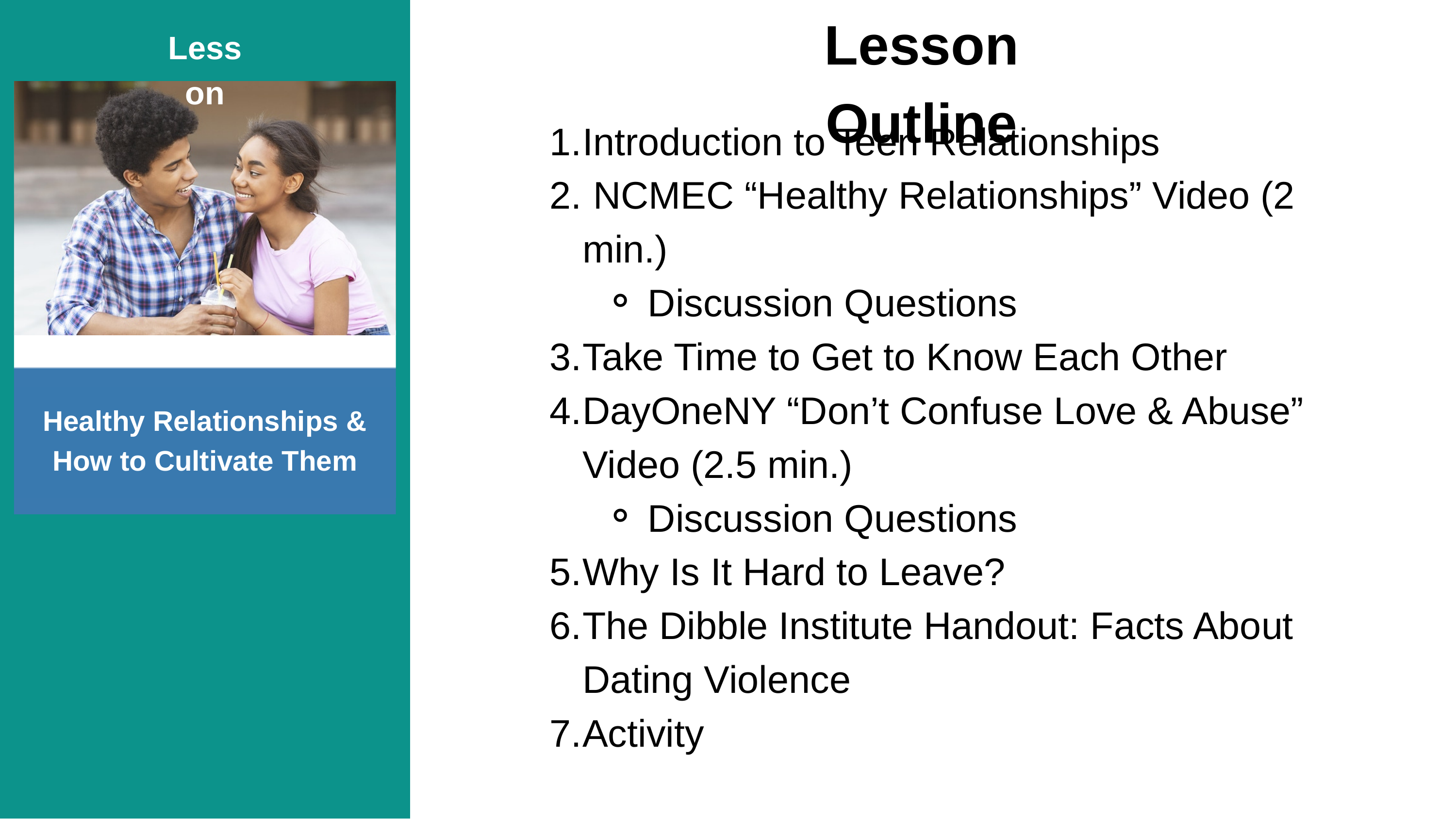

Lesson Outline
Lesson

Introduction to Teen Relationships
 NCMEC “Healthy Relationships” Video (2 min.)
Discussion Questions
Take Time to Get to Know Each Other
DayOneNY “Don’t Confuse Love & Abuse” Video (2.5 min.)
Discussion Questions
Why Is It Hard to Leave?
The Dibble Institute Handout: Facts About Dating Violence
Activity

Healthy Relationships & How to Cultivate Them